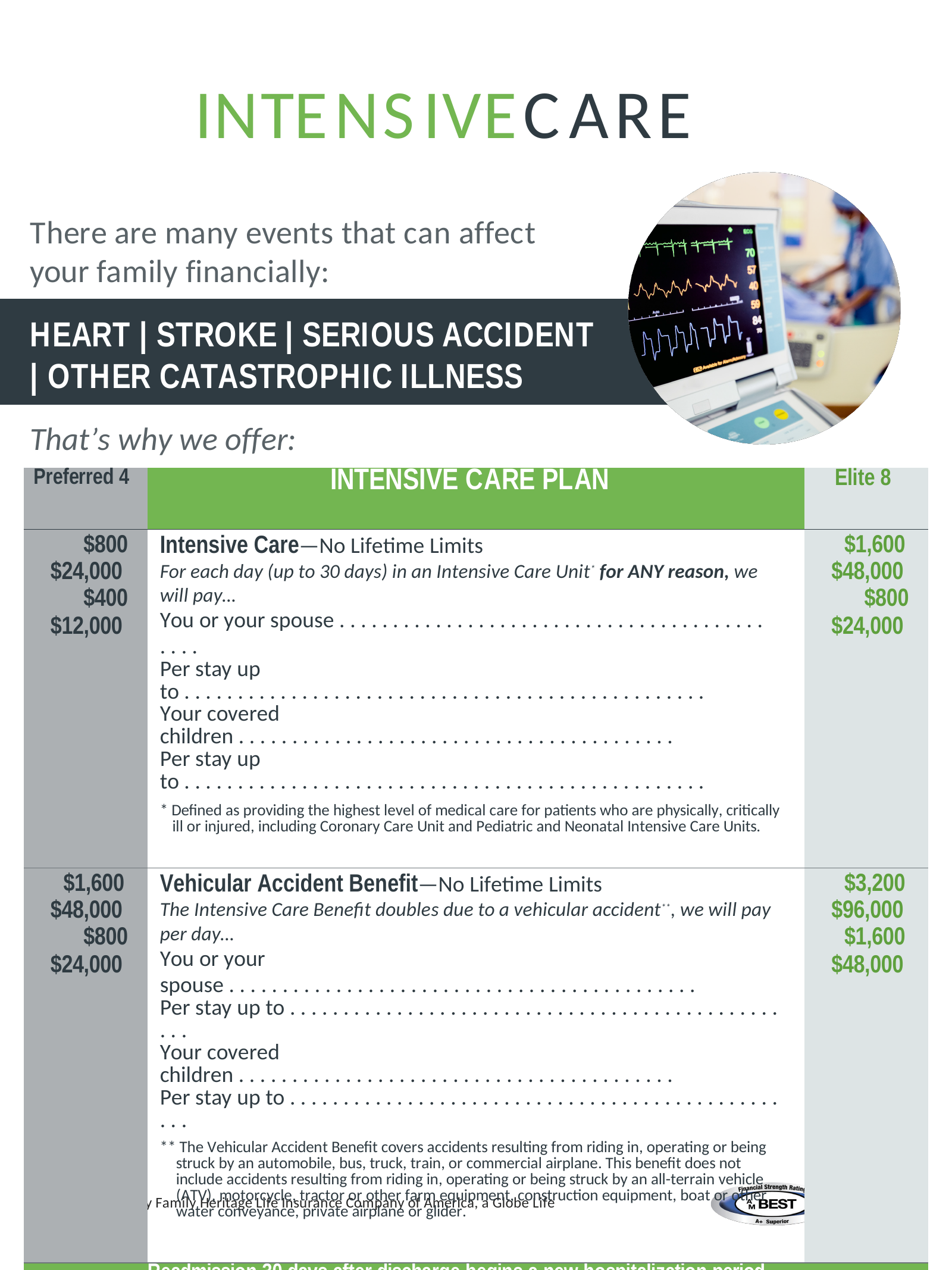

INTENSIVECARE

There are many events that can affect your family financially:
HEART | STROKE | SERIOUS ACCIDENT | OTHER CATASTROPHIC ILLNESS
That’s why we offer:

| Preferred 4 | INTENSIVE CARE PLAN | Elite 8 |
| --- | --- | --- |
| $800 $24,000 $400 $12,000 | Intensive Care—No Lifetime Limits For each day (up to 30 days) in an Intensive Care Unit\* for ANY reason, we will pay… You or your spouse . . . . . . . . . . . . . . . . . . . . . . . . . . . . . . . . . . . . . . . . . . . . Per stay up to . . . . . . . . . . . . . . . . . . . . . . . . . . . . . . . . . . . . . . . . . . . . . . . . . Your covered children . . . . . . . . . . . . . . . . . . . . . . . . . . . . . . . . . . . . . . . . . Per stay up to . . . . . . . . . . . . . . . . . . . . . . . . . . . . . . . . . . . . . . . . . . . . . . . . . \* Defined as providing the highest level of medical care for patients who are physically, critically ill or injured, including Coronary Care Unit and Pediatric and Neonatal Intensive Care Units. | $1,600 $48,000 $800 $24,000 |
| $1,600 $48,000 $800 $24,000 | Vehicular Accident Benefit—No Lifetime Limits The Intensive Care Benefit doubles due to a vehicular accident\*\*, we will pay per day… You or your spouse . . . . . . . . . . . . . . . . . . . . . . . . . . . . . . . . . . . . . . . . . . . . Per stay up to . . . . . . . . . . . . . . . . . . . . . . . . . . . . . . . . . . . . . . . . . . . . . . . . . Your covered children . . . . . . . . . . . . . . . . . . . . . . . . . . . . . . . . . . . . . . . . . Per stay up to . . . . . . . . . . . . . . . . . . . . . . . . . . . . . . . . . . . . . . . . . . . . . . . . . \*\* The Vehicular Accident Benefit covers accidents resulting from riding in, operating or being struck by an automobile, bus, truck, train, or commercial airplane. This benefit does not include accidents resulting from riding in, operating or being struck by an all-terrain vehicle (ATV), motorcycle, tractor or other farm equipment, construction equipment, boat or other water conveyance, private airplane or glider. | $3,200 $96,000 $1,600 $48,000 |
| Readmission 30 days after discharge begins a new hospitalization period. |  |  |

Underwritten by Family Heritage Life Insurance Company of America, a Globe Life company